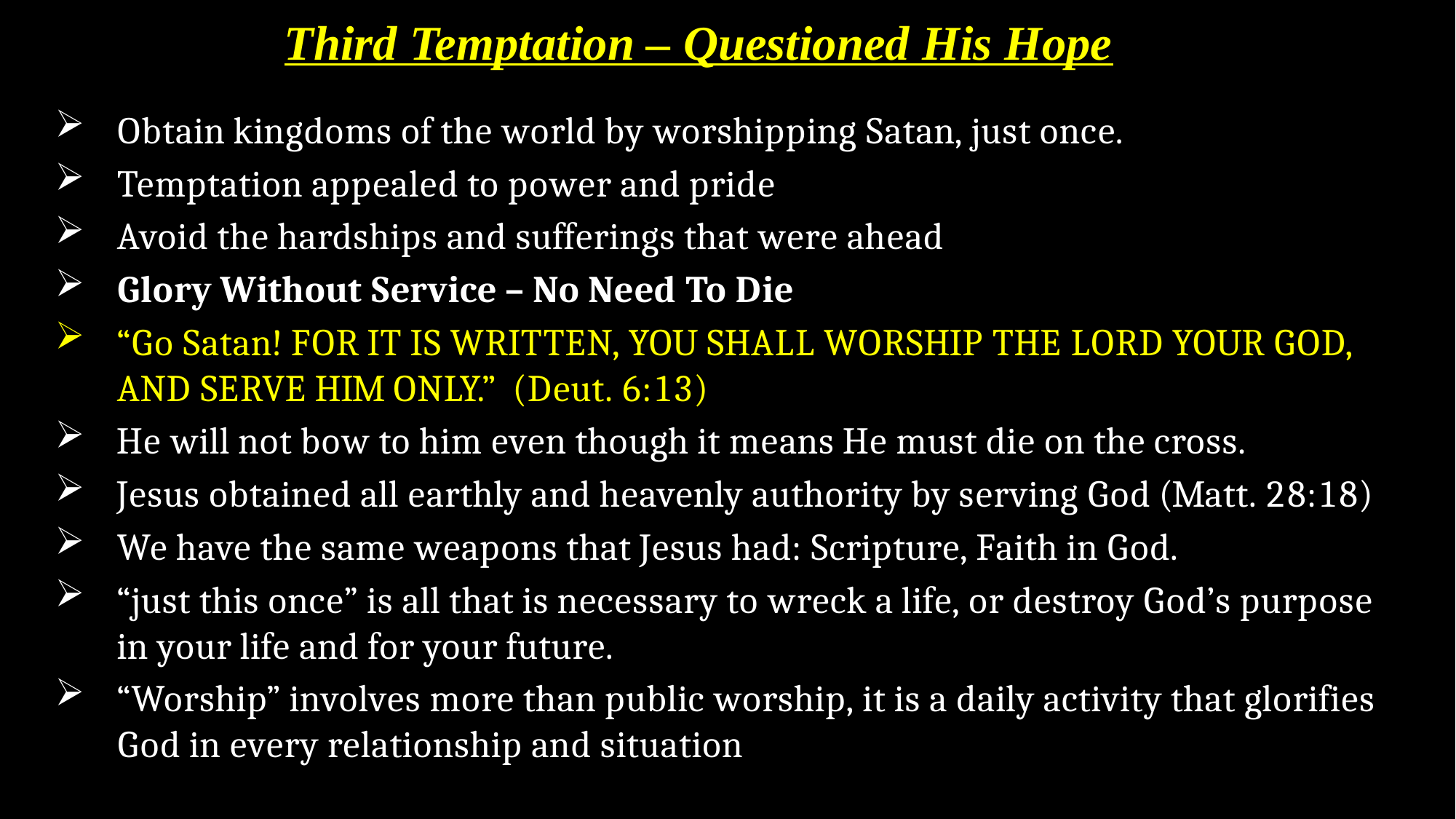

Third Temptation – Questioned His Hope
Obtain kingdoms of the world by worshipping Satan, just once.
Temptation appealed to power and pride
Avoid the hardships and sufferings that were ahead
Glory Without Service – No Need To Die
“Go Satan! FOR IT IS WRITTEN, YOU SHALL WORSHIP THE LORD YOUR GOD, AND SERVE HIM ONLY.”  (Deut. 6:13)
He will not bow to him even though it means He must die on the cross.
Jesus obtained all earthly and heavenly authority by serving God (Matt. 28:18)
We have the same weapons that Jesus had: Scripture, Faith in God.
“just this once” is all that is necessary to wreck a life, or destroy God’s purpose in your life and for your future.
“Worship” involves more than public worship, it is a daily activity that glorifies God in every relationship and situation